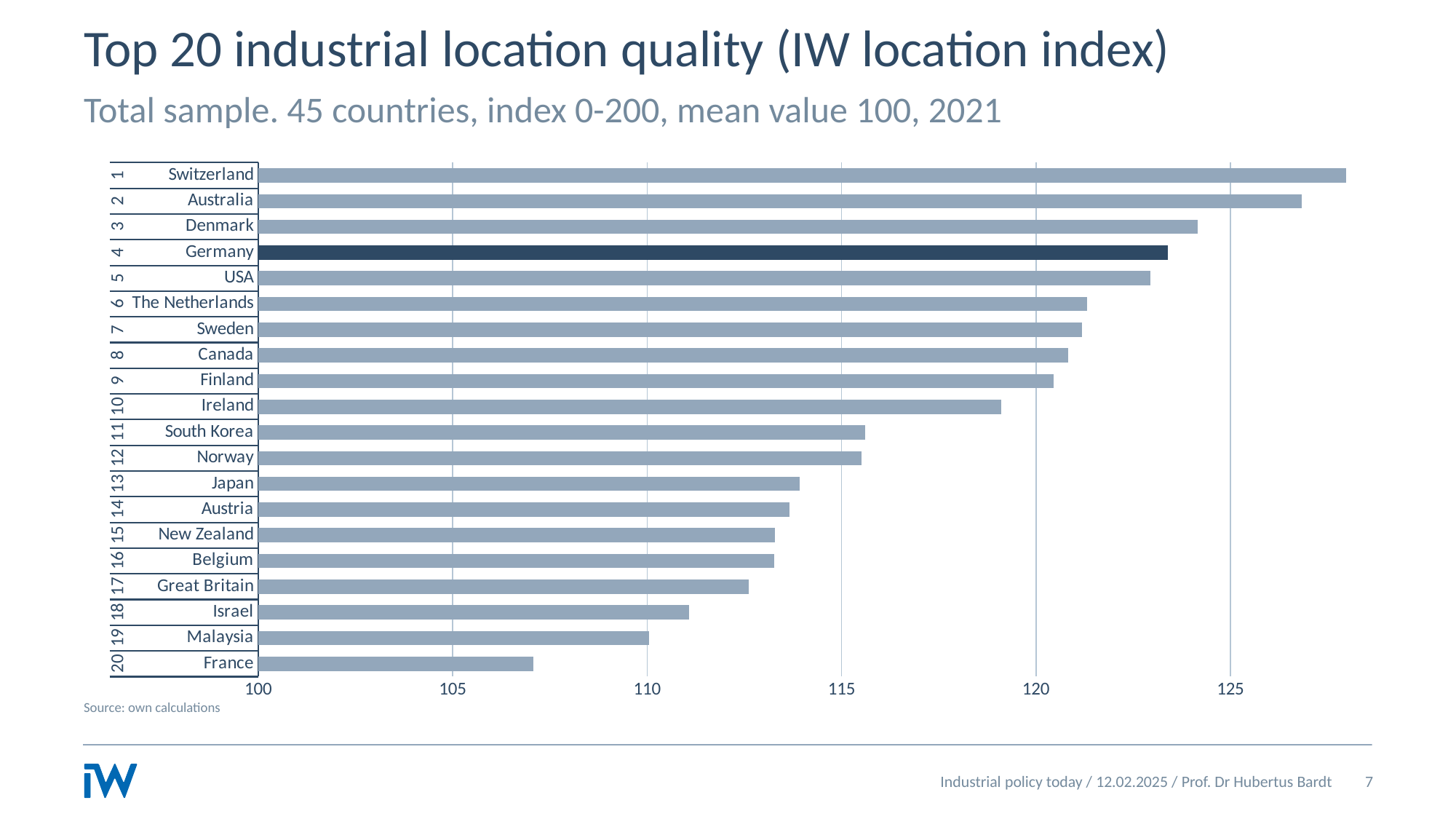

# Top 20 industrial location quality (IW location index)
Total sample. 45 countries, index 0-200, mean value 100, 2021

### Chart

| Category |  |
|---|---|
| France | 107.07359817612013 |
| Malaysia | 110.05290983097274 |
| Israel | 111.07143181985886 |
| Great Britain | 112.61420576927253 |
| Belgium | 113.27126032957867 |
| New Zealand | 113.28572935525443 |
| Austria | 113.65939443377448 |
| Japan | 113.93360296616981 |
| Norway | 115.52318461414133 |
| South Korea | 115.59852858588111 |
| Ireland | 119.11209790574534 |
| Finland | 120.44545472796955 |
| Canada | 120.82247655935976 |
| Sweden | 121.19104784541894 |
| The Netherlands | 121.31057976168232 |
| USA | 122.9436572190801 |
| Germany | 123.39754555325138 |
| Denmark | 124.14895006503144 |
| Australia | 126.83416288505379 |
| Switzerland | 127.97445669660374 |
Source: own calculations
Industrial policy today / 12.02.2025 / Prof. Dr Hubertus Bardt
7